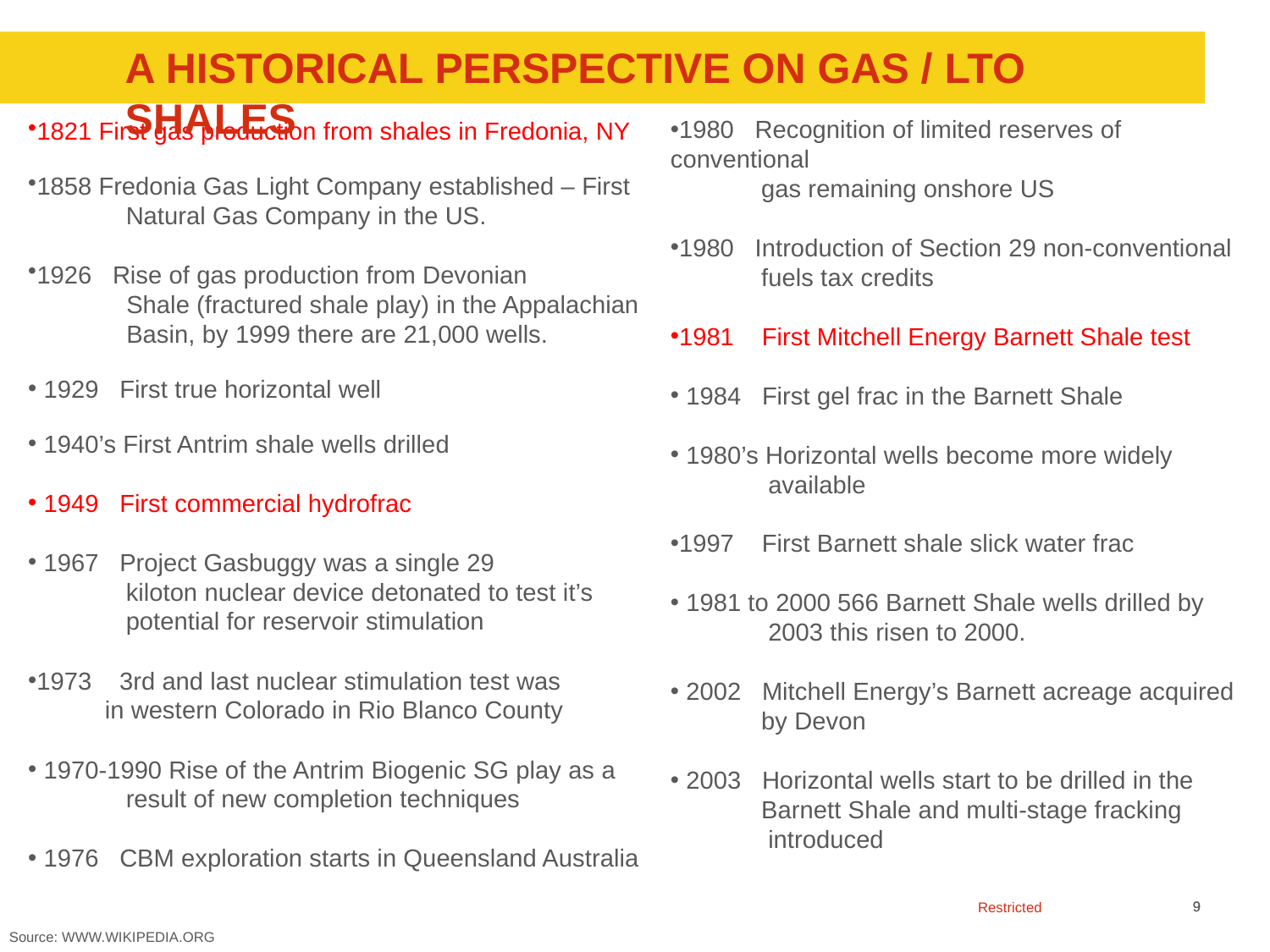

# A historical perspective on gas / lto shales
1980   Recognition of limited reserves of conventional
             gas remaining onshore US

1980   Introduction of Section 29 non-conventional
             fuels tax credits

1981    First Mitchell Energy Barnett Shale test

 1984   First gel frac in the Barnett Shale

 1980’s Horizontal wells become more widely
              available

1997    First Barnett shale slick water frac

 1981 to 2000 566 Barnett Shale wells drilled by
              2003 this risen to 2000.

 2002   Mitchell Energy’s Barnett acreage acquired
             by Devon

 2003   Horizontal wells start to be drilled in the
             Barnett Shale and multi-stage fracking
              introduced

1821 First gas production from shales in Fredonia, NY

1858 Fredonia Gas Light Company established – First
              Natural Gas Company in the US.

1926   Rise of gas production from Devonian
     Shale (fractured shale play) in the Appalachian
     Basin, by 1999 there are 21,000 wells.

 1929   First true horizontal well

 1940’s First Antrim shale wells drilled

 1949   First commercial hydrofrac

 1967   Project Gasbuggy was a single 29
              kiloton nuclear device detonated to test it’s
              potential for reservoir stimulation

1973    3rd and last nuclear stimulation test was
           in western Colorado in Rio Blanco County

 1970-1990 Rise of the Antrim Biogenic SG play as a
              result of new completion techniques

 1976   CBM exploration starts in Queensland Australia

Source: WWW.WIKIPEDIA.ORG